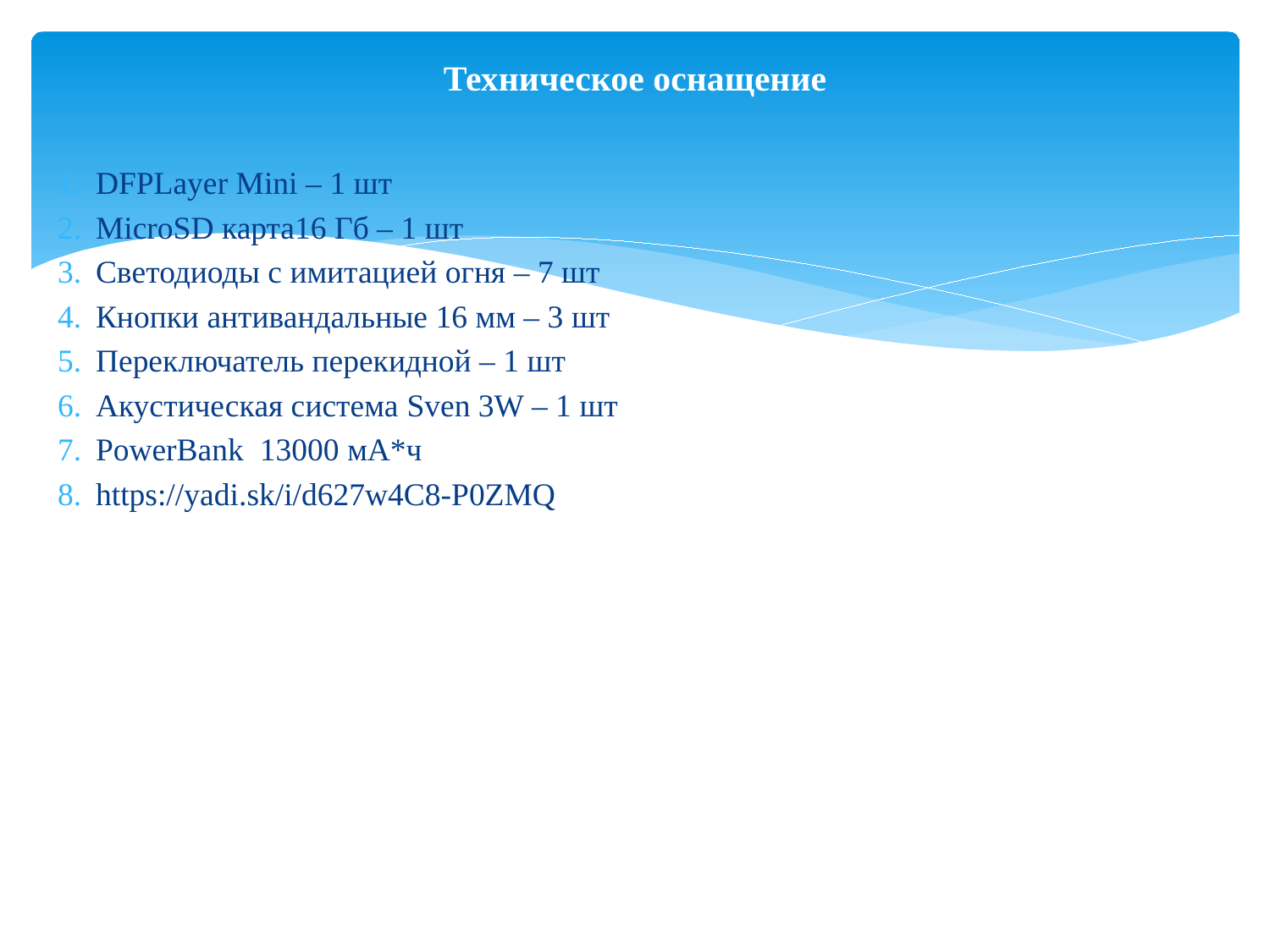

# Техническое оснащение
DFPLayer Mini – 1 шт
MicroSD карта16 Гб – 1 шт
Светодиоды с имитацией огня – 7 шт
Кнопки антивандальные 16 мм – 3 шт
Переключатель перекидной – 1 шт
Акустическая система Sven 3W – 1 шт
PowerBank  13000 мА*ч
https://yadi.sk/i/d627w4C8-P0ZMQ